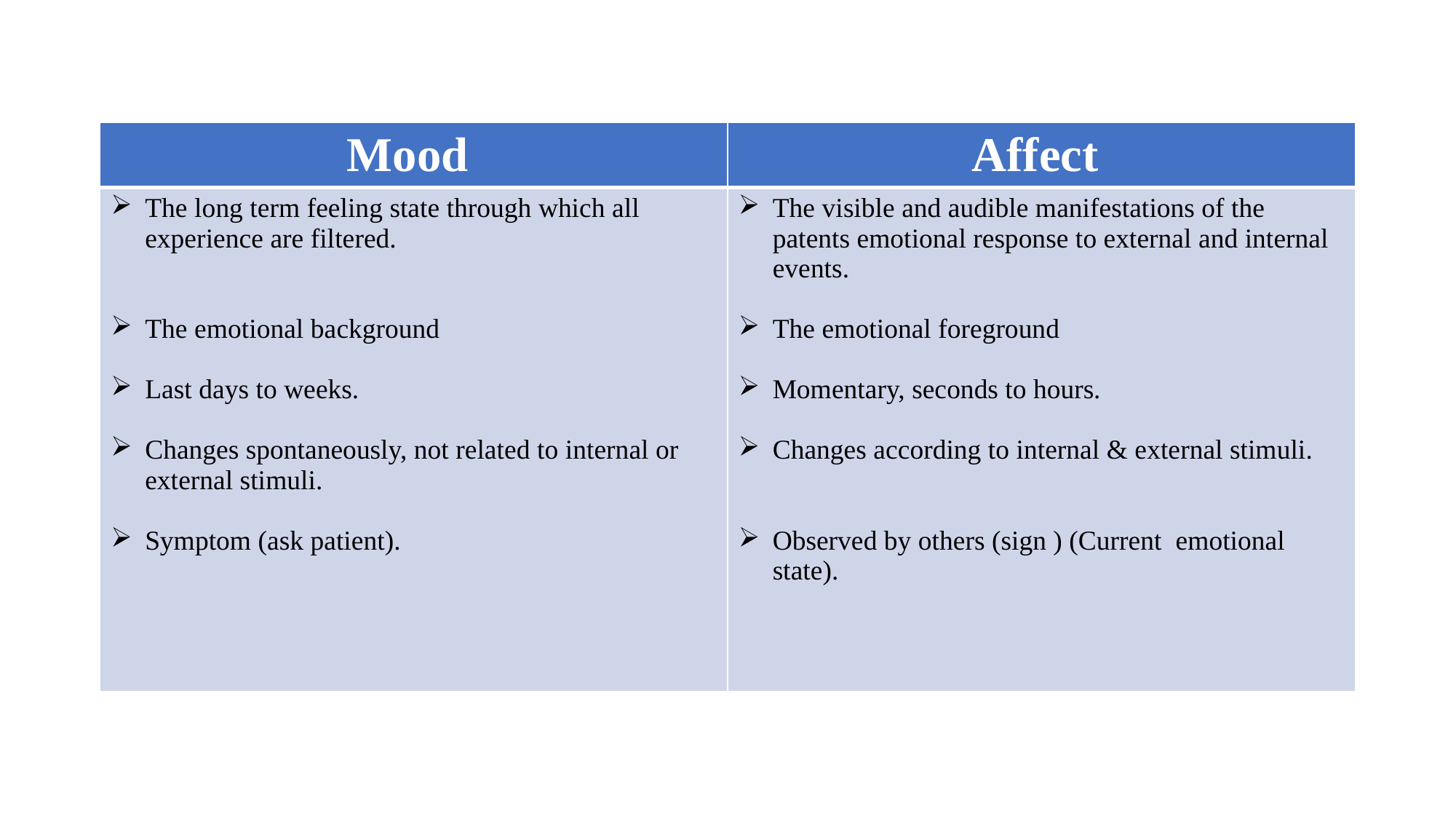

| Mood | Affect |
| --- | --- |
| The long term feeling state through which all experience are filtered. The emotional background Last days to weeks. Changes spontaneously, not related to internal or external stimuli. Symptom (ask patient). | The visible and audible manifestations of the patents emotional response to external and internal events. The emotional foreground Momentary, seconds to hours. Changes according to internal & external stimuli. Observed by others (sign ) (Current emotional state). |